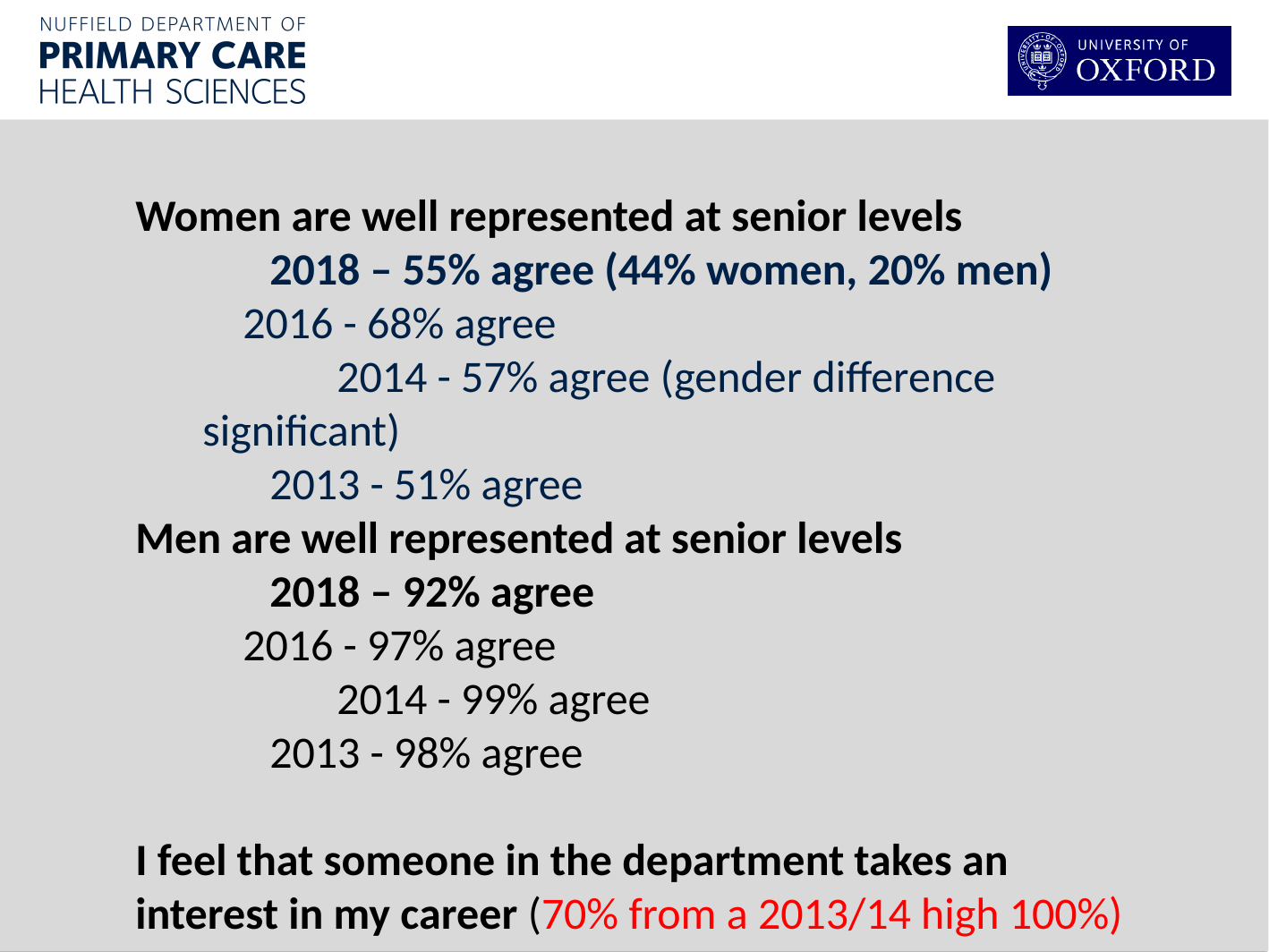

Women are well represented at senior levels
	2018 – 55% agree (44% women, 20% men)
    2016 - 68% agree
	2014 - 57% agree (gender difference significant)
	2013 - 51% agree
Men are well represented at senior levels
	2018 – 92% agree
    2016 - 97% agree
	2014 - 99% agree
	2013 - 98% agree

I feel that someone in the department takes an interest in my career (70% from a 2013/14 high 100%)